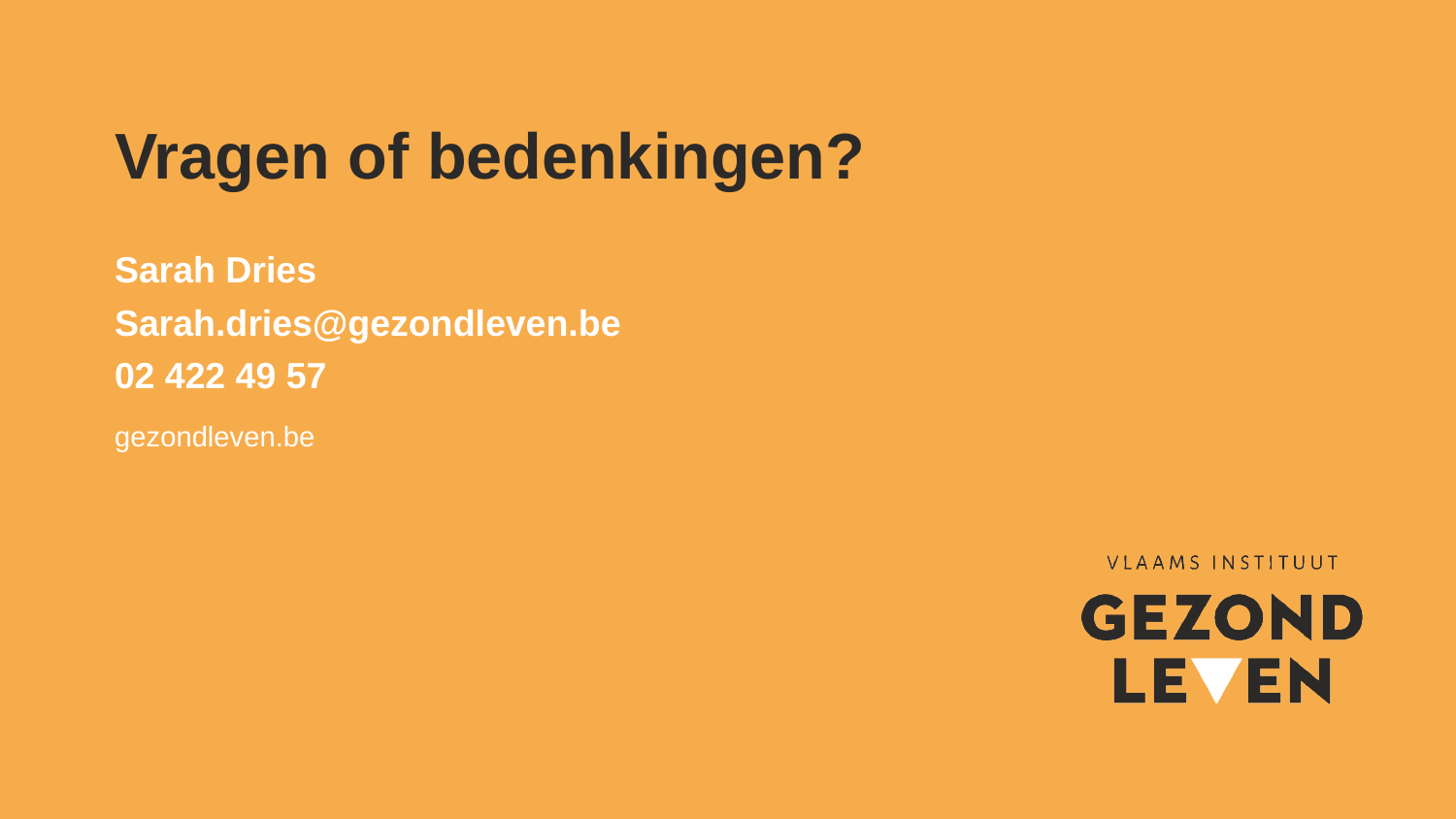

# Vragen of bedenkingen?
Sarah Dries
Sarah.dries@gezondleven.be
02 422 49 57